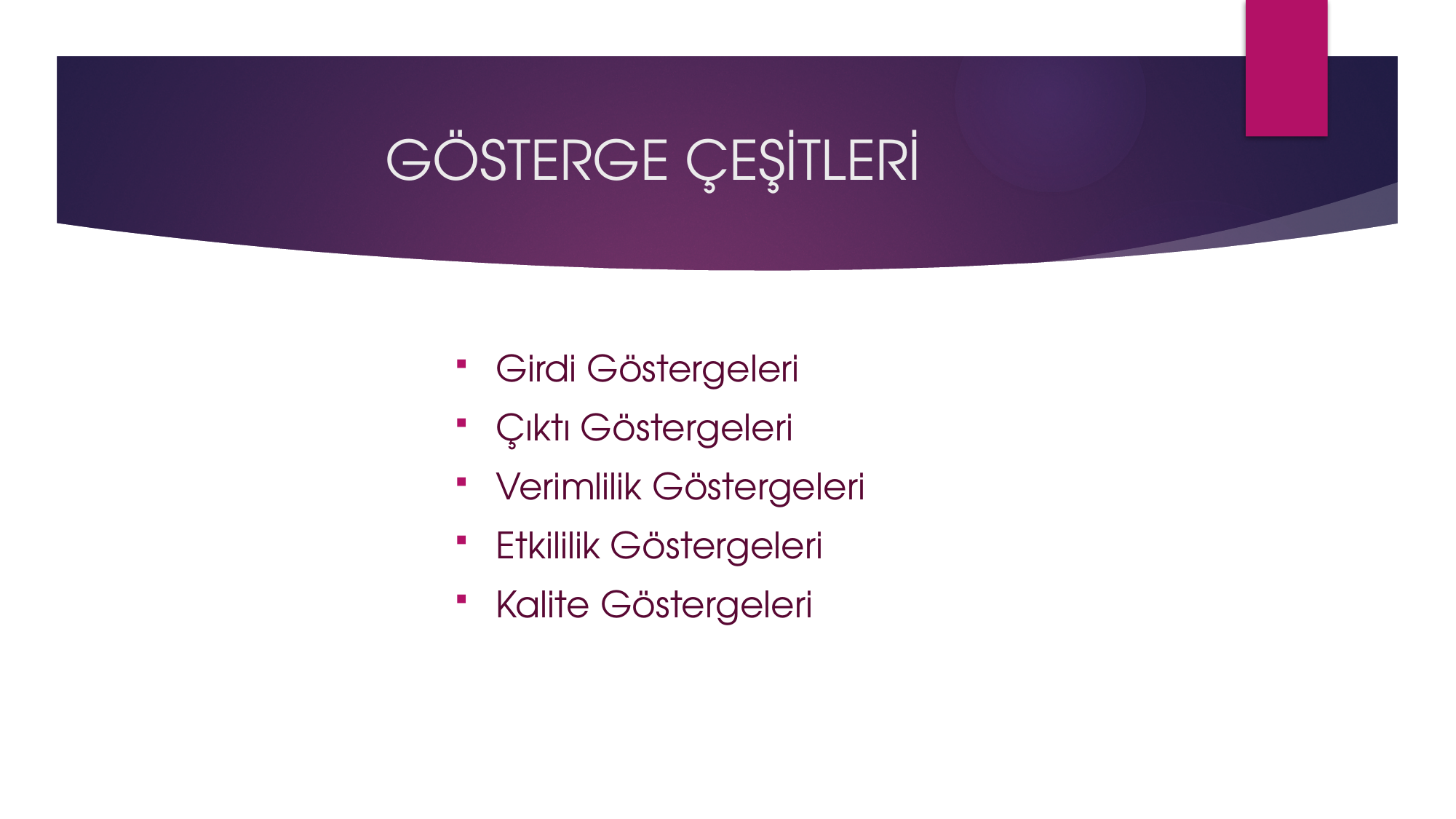

# GÖSTERGE ÇEŞİTLERİ
Girdi Göstergeleri
Çıktı Göstergeleri
Verimlilik Göstergeleri
Etkililik Göstergeleri
Kalite Göstergeleri